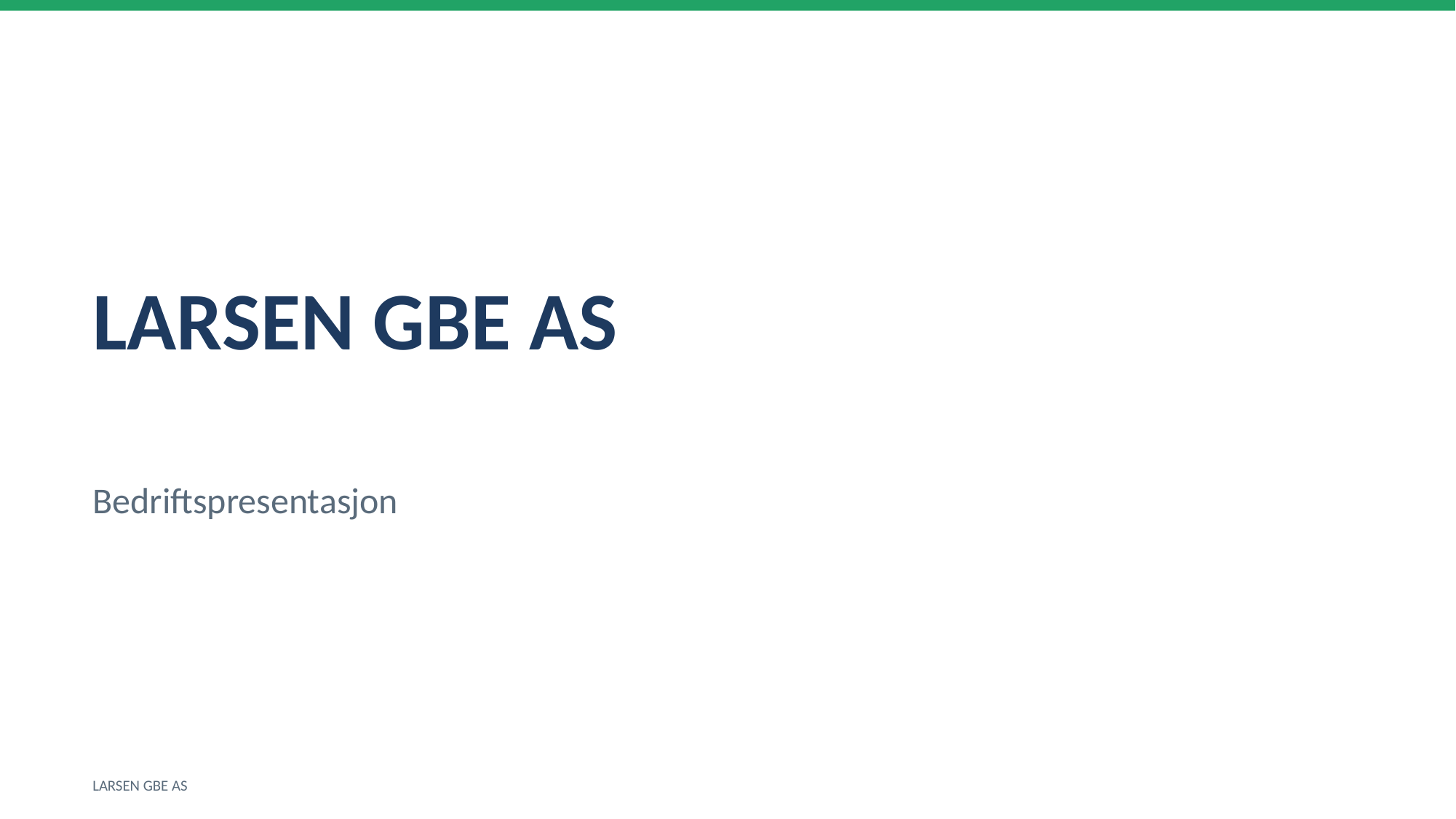

LARSEN GBE AS
Bedriftspresentasjon
LARSEN GBE AS